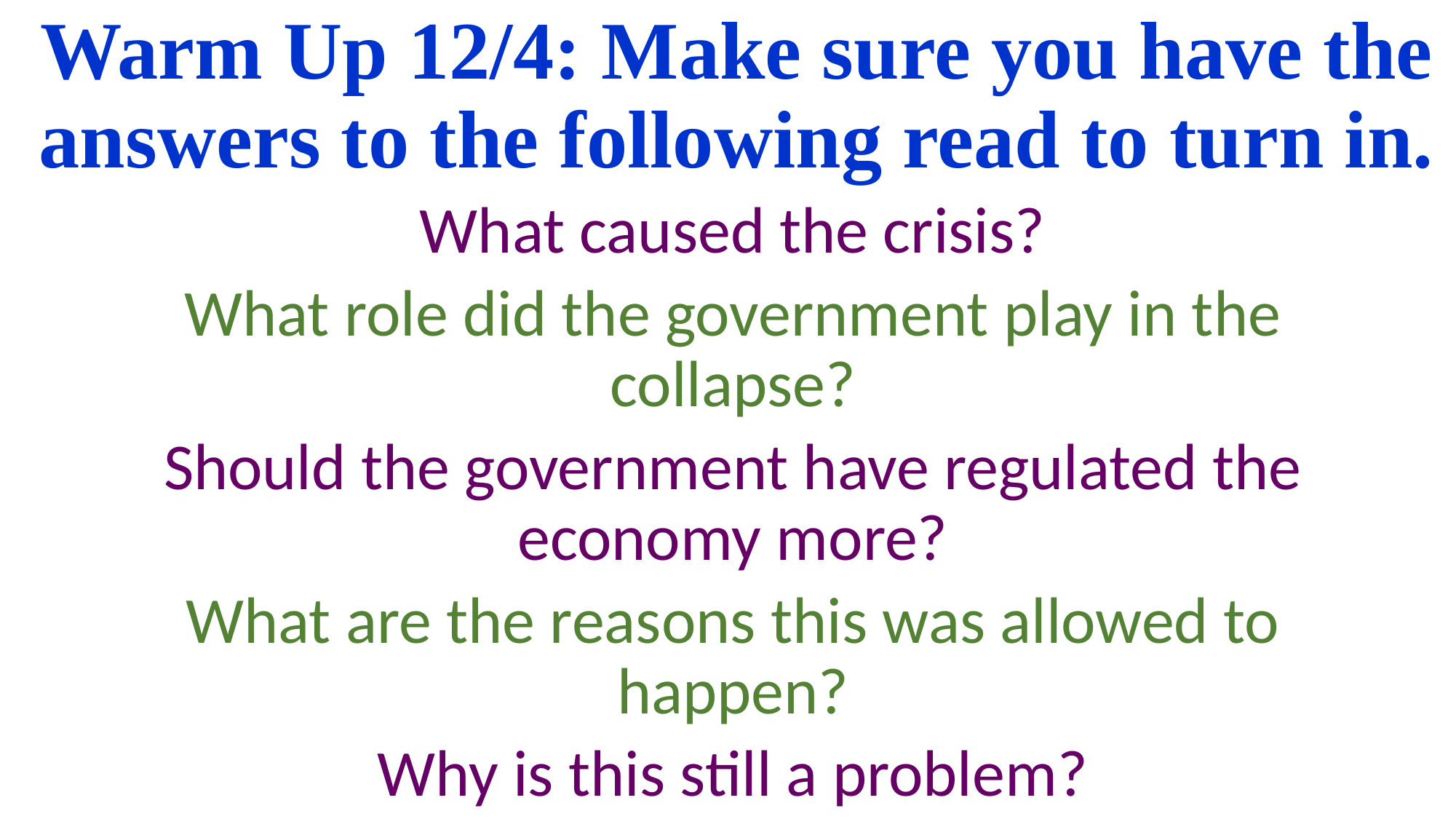

# Warm Up 12/4: Make sure you have the answers to the following read to turn in.
What caused the crisis?
What role did the government play in the collapse?
Should the government have regulated the economy more?
What are the reasons this was allowed to happen?
Why is this still a problem?